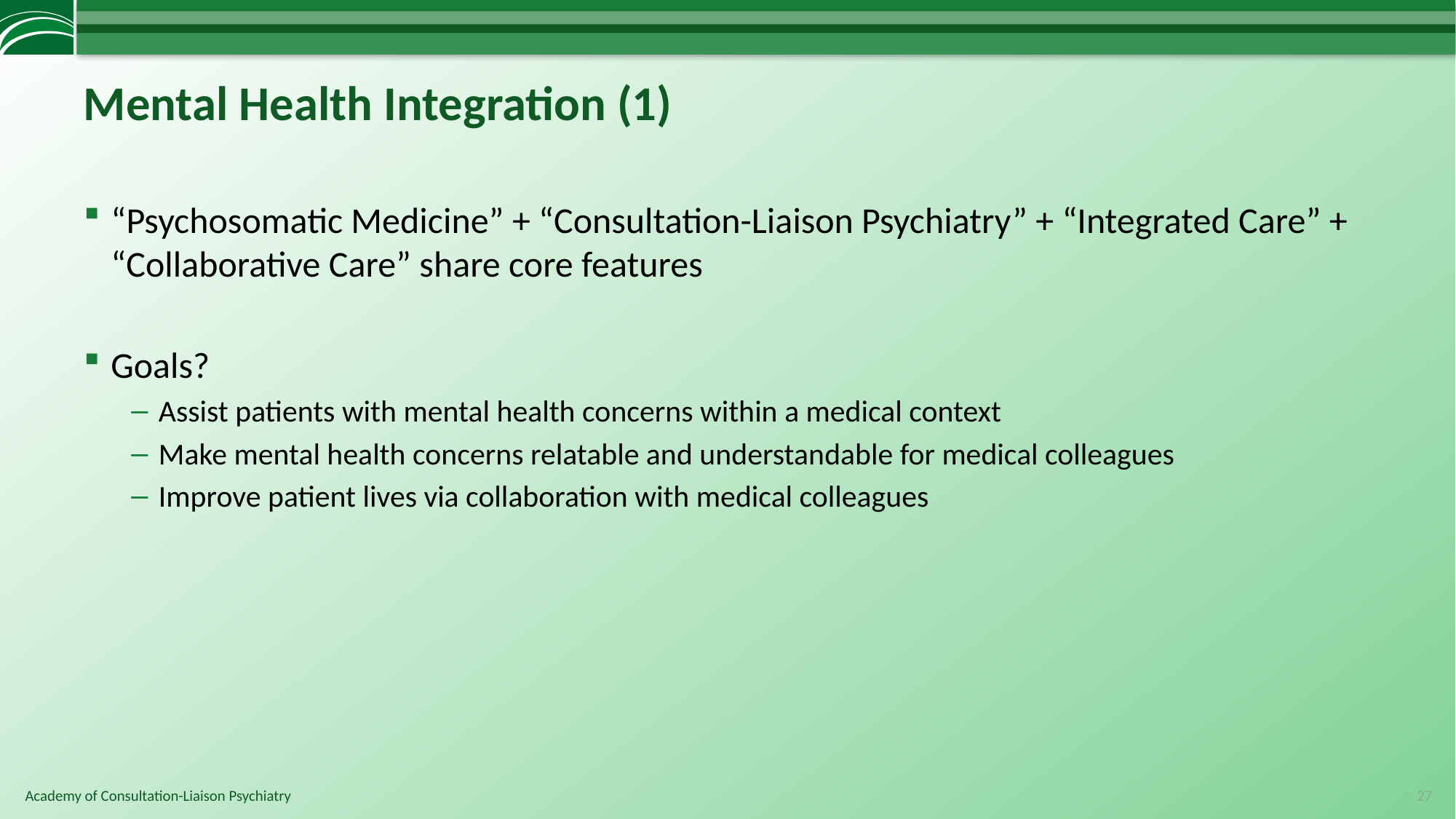

# Mental Health Integration (1)
“Psychosomatic Medicine” + “Consultation-Liaison Psychiatry” + “Integrated Care” + “Collaborative Care” share core features

Goals?
Assist patients with mental health concerns within a medical context
Make mental health concerns relatable and understandable for medical colleagues
Improve patient lives via collaboration with medical colleagues

27